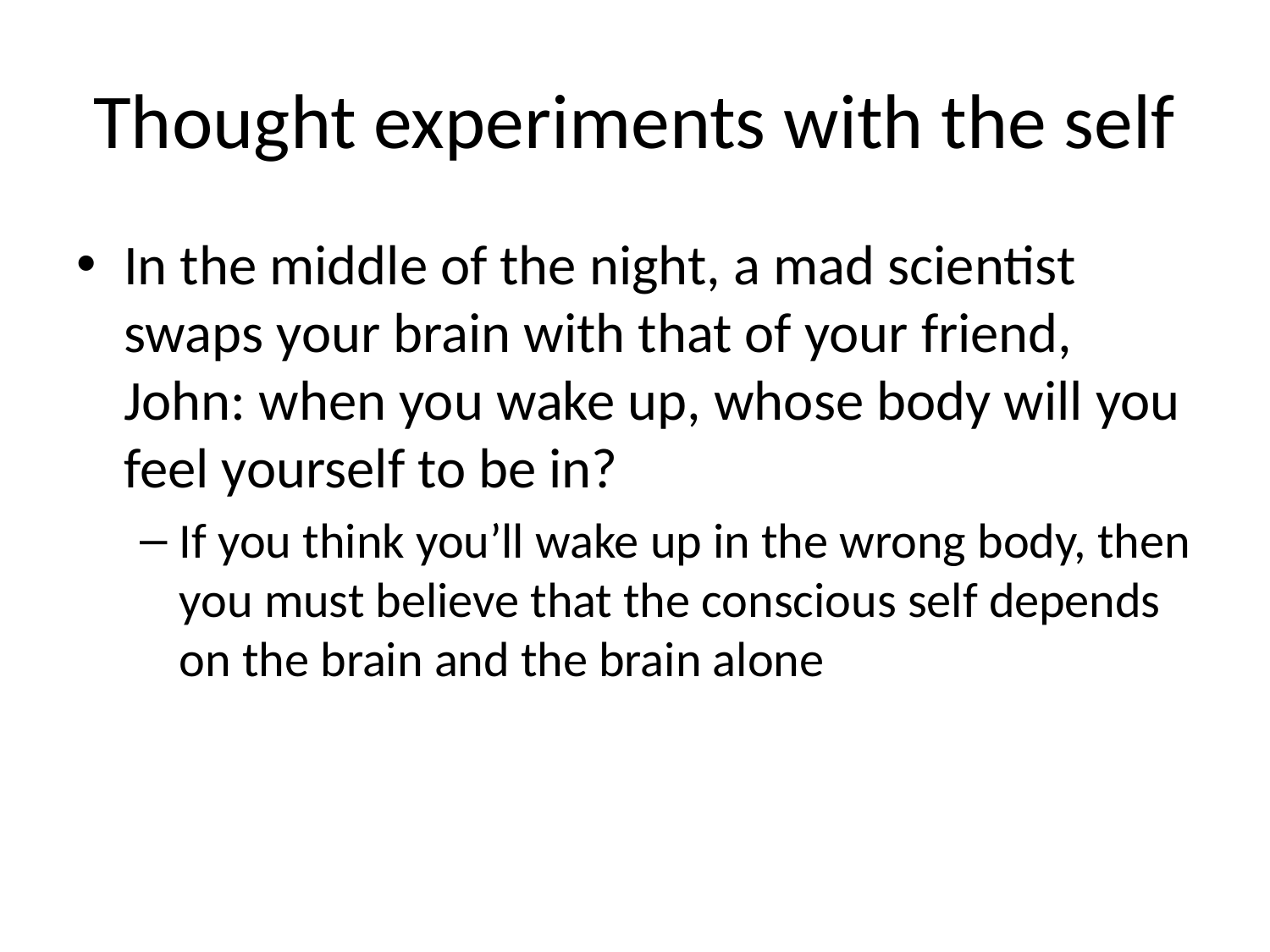

# Thought experiments with the self
In the middle of the night, a mad scientist swaps your brain with that of your friend, John: when you wake up, whose body will you feel yourself to be in?
If you think you’ll wake up in the wrong body, then you must believe that the conscious self depends on the brain and the brain alone